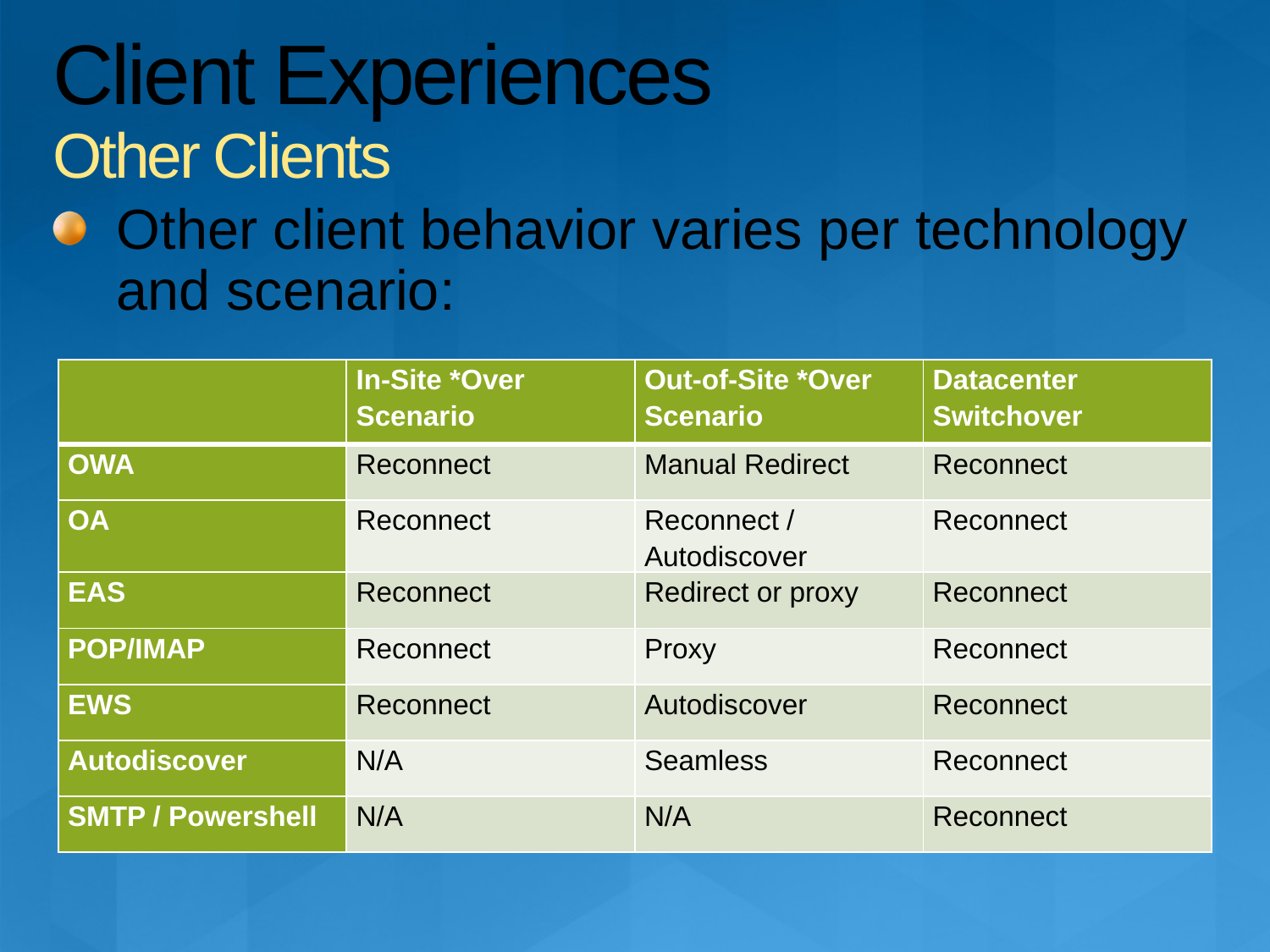

# Client Experiences Other Clients
Other client behavior varies per technology and scenario:

|  | In-Site \*Over Scenario | Out-of-Site \*Over Scenario | Datacenter Switchover |
| --- | --- | --- | --- |
| OWA | Reconnect | Manual Redirect | Reconnect |
| OA | Reconnect | Reconnect / Autodiscover | Reconnect |
| EAS | Reconnect | Redirect or proxy | Reconnect |
| POP/IMAP | Reconnect | Proxy | Reconnect |
| EWS | Reconnect | Autodiscover | Reconnect |
| Autodiscover | N/A | Seamless | Reconnect |
| SMTP / Powershell | N/A | N/A | Reconnect |